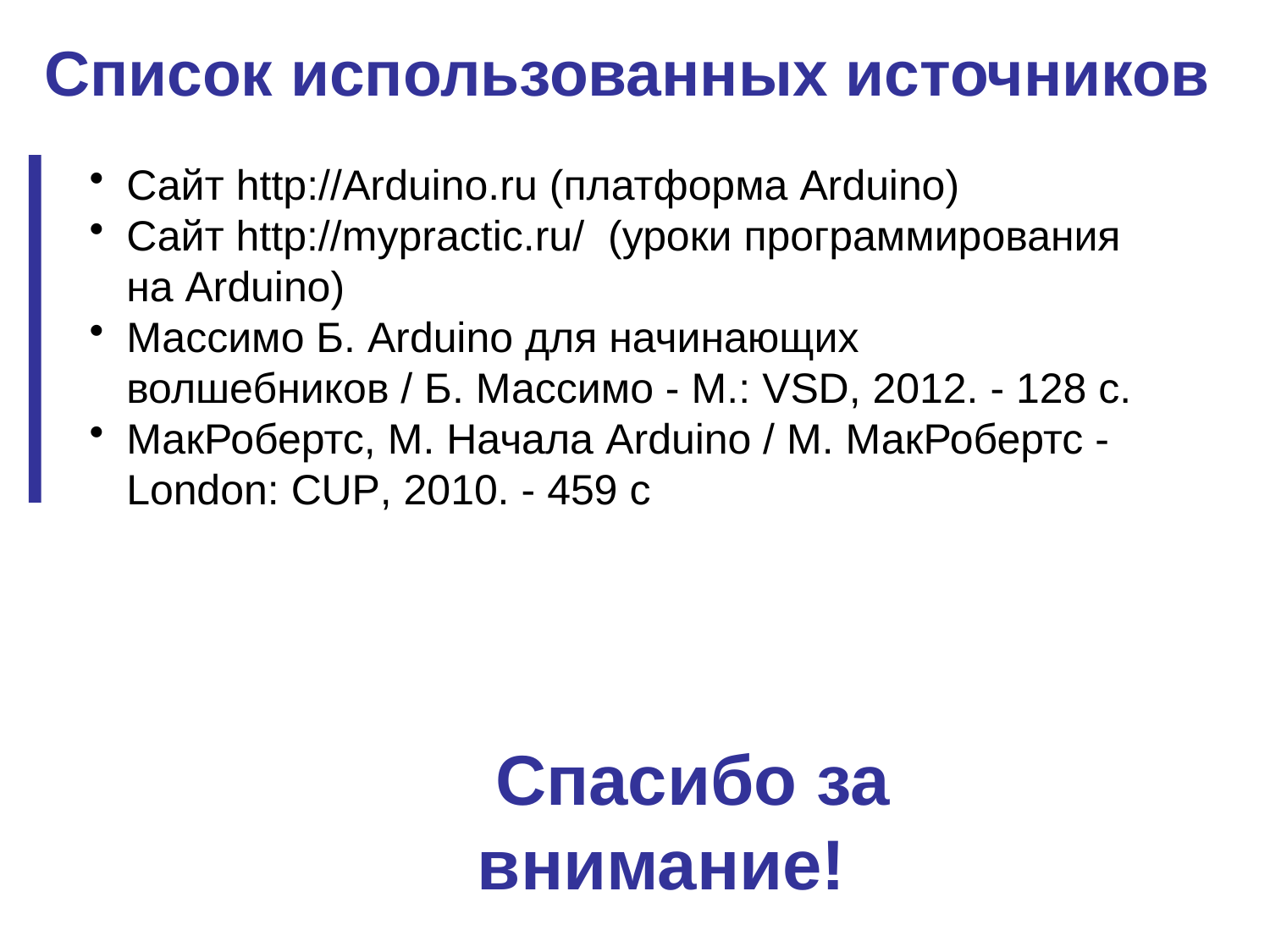

Список использованных источников
Сайт http://Arduino.ru (платформа Arduino)
Сайт http://mypractic.ru/  (уроки программирования на Arduino)
Массимо Б. Arduino для начинающих волшебников / Б. Массимо - М.: VSD, 2012. - 128 с.
МакРобертс, М. Начала Arduino / М. МакРобертс - London: CUP, 2010. - 459 с

Спасибо за внимание!